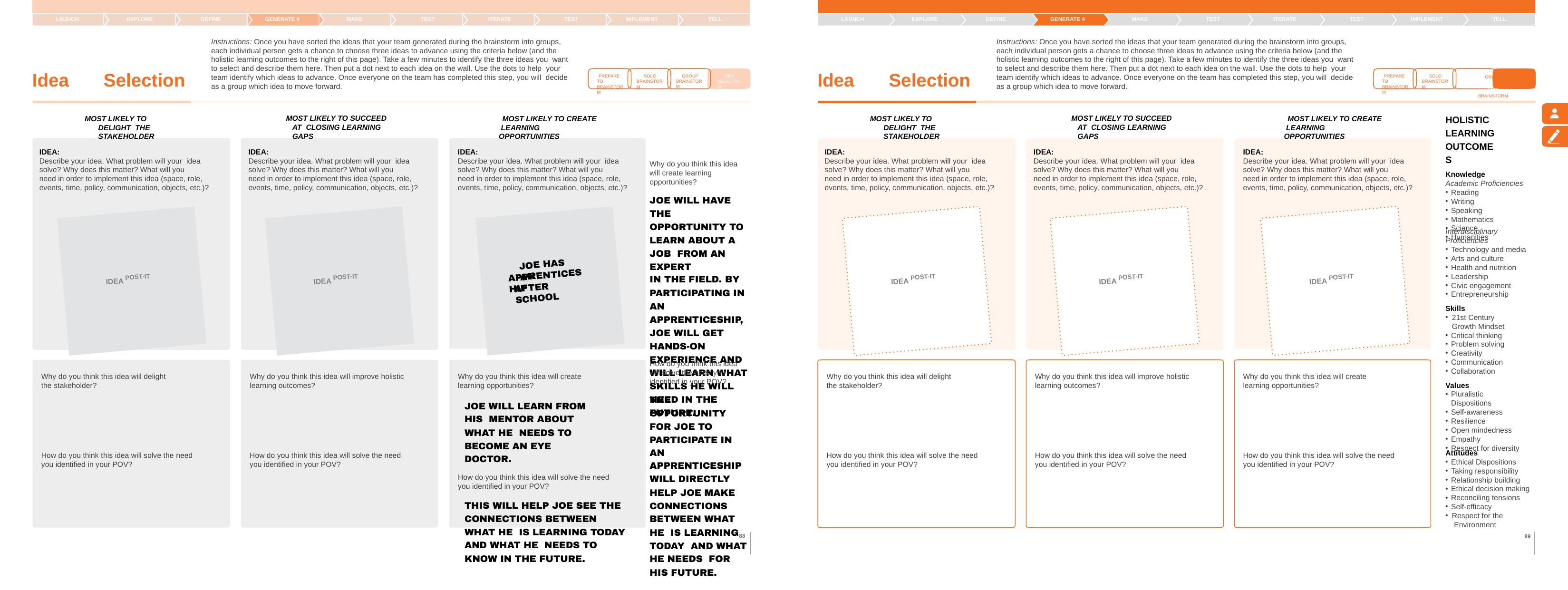

TELL
LAUNCH
EXPLORE
DEFINE
GENERATE 4
MAKE
TEST
ITERATE
TEST
IMPLEMENT
TELL
LAUNCH
EXPLORE
DEFINE
GENERATE 4
MAKE
TEST
ITERATE
TEST
IMPLEMENT
Instructions: Once you have sorted the ideas that your team generated during the brainstorm into groups,  each individual person gets a chance to choose three ideas to advance using the criteria below (and the  holistic learning outcomes to the right of this page). Take a few minutes to identify the three ideas you  want to select and describe them here. Then put a dot next to each idea on the wall. Use the dots to help  your team identify which ideas to advance. Once everyone on the team has completed this step, you will  decide as a group which idea to move forward.
Instructions: Once you have sorted the ideas that your team generated during the brainstorm into groups,  each individual person gets a chance to choose three ideas to advance using the criteria below (and the  holistic learning outcomes to the right of this page). Take a few minutes to identify the three ideas you  want to select and describe them here. Then put a dot next to each idea on the wall. Use the dots to help  your team identify which ideas to advance. Once everyone on the team has completed this step, you will  decide as a group which idea to move forward.
Idea	Selection
Idea	Selection

GROUP  BRAINSTORM
IDEA  SELECTION
GROUP	IDEA
BRAINSTORM	SELECTION
PREPARE TO  BRAINSTORM
SOLO  BRAINSTORM
PREPARE TO  BRAINSTORM
SOLO  BRAINSTORM

HOLISTIC  LEARNING  OUTCOMES
Knowledge
Academic Proficiencies
Reading
Writing
Speaking
Mathematics
Science
Humanities
MOST LIKELY TO SUCCEED AT  CLOSING LEARNING GAPS
MOST LIKELY TO SUCCEED AT  CLOSING LEARNING GAPS
MOST LIKELY TO DELIGHT  THE STAKEHOLDER
MOST LIKELY TO CREATE  LEARNING OPPORTUNITIES
MOST LIKELY TO DELIGHT  THE STAKEHOLDER
MOST LIKELY TO CREATE  LEARNING OPPORTUNITIES

IDEA:
Describe your idea. What problem will your  idea solve? Why does this matter? What will you
need in order to implement this idea (space, role,  events, time, policy, communication, objects, etc.)?
IDEA:
Describe your idea. What problem will your  idea solve? Why does this matter? What will you
need in order to implement this idea (space, role,  events, time, policy, communication, objects, etc.)?
IDEA:
Describe your idea. What problem will your  idea solve? Why does this matter? What will you
need in order to implement this idea (space, role,  events, time, policy, communication, objects, etc.)?
IDEA:
Describe your idea. What problem will your  idea solve? Why does this matter? What will you
need in order to implement this idea (space, role,  events, time, policy, communication, objects, etc.)?
IDEA:
Describe your idea. What problem will your  idea solve? Why does this matter? What will you
need in order to implement this idea (space, role,  events, time, policy, communication, objects, etc.)?
IDEA:
Describe your idea. What problem will your  idea solve? Why does this matter? What will you
need in order to implement this idea (space, role,  events, time, policy, communication, objects, etc.)?
Why do you think this idea  will create learning  opportunities?
JOE WILL HAVE THE  OPPORTUNITY TO  LEARN ABOUT A JOB  FROM AN EXPERT
IN THE FIELD. BY
PARTICIPATING IN  AN APPRENTICESHIP,  JOE WILL GET  HANDS-ON  EXPERIENCE AND  WILL LEARN WHAT  SKILLS HE WILL  NEED IN THE FUTURE.

Interdisciplinary  Proficiencies
Technology and media
Arts and culture
Health and nutrition
Leadership
Civic engagement
Entrepreneurship
JOE HAS AN
APPRENTICESHIP
IDEA POST-IT
IDEA POST-IT
IDEA POST-IT
IDEA POST-IT
IDEA POST-IT
AFTER SCHOOL
Skills
21st Century  Growth Mindset
Critical thinking
Problem solving
Creativity
Communication
Collaboration
Values
Pluralistic Dispositions
Self-awareness
Resilience
Open mindedness
Empathy
Respect for diversity
How do you think this idea  will solve the need you  identified in your POV?
THE OPPORTUNITY  FOR JOE TO  PARTICIPATE IN
AN APPRENTICESHIP
WILL DIRECTLY  HELP JOE MAKE  CONNECTIONS  BETWEEN WHAT HE  IS LEARNING TODAY  AND WHAT HE NEEDS  FOR HIS FUTURE.

Why do you think this idea will delight  the stakeholder?
Why do you think this idea will improve holistic  learning outcomes?
Why do you think this idea will create  learning opportunities?

JOE WILL LEARN FROM HIS  MENTOR ABOUT WHAT HE  NEEDS TO BECOME AN EYE  DOCTOR.
How do you think this idea will solve the need  you identified in your POV?

THIS WILL HELP JOE SEE THE  CONNECTIONS BETWEEN WHAT HE  IS LEARNING TODAY AND WHAT HE  NEEDS TO KNOW IN THE FUTURE.
Why do you think this idea will delight  the stakeholder?
Why do you think this idea will improve holistic  learning outcomes?
Why do you think this idea will create  learning opportunities?
Attitudes
Ethical Dispositions
Taking responsibility
Relationship building
Ethical decision making
Reconciling tensions
Self-efficacy
Respect for the  Environment
89
How do you think this idea will solve the need  you identified in your POV?
How do you think this idea will solve the need  you identified in your POV?
How do you think this idea will solve the need  you identified in your POV?
How do you think this idea will solve the need  you identified in your POV?
How do you think this idea will solve the need  you identified in your POV?
88